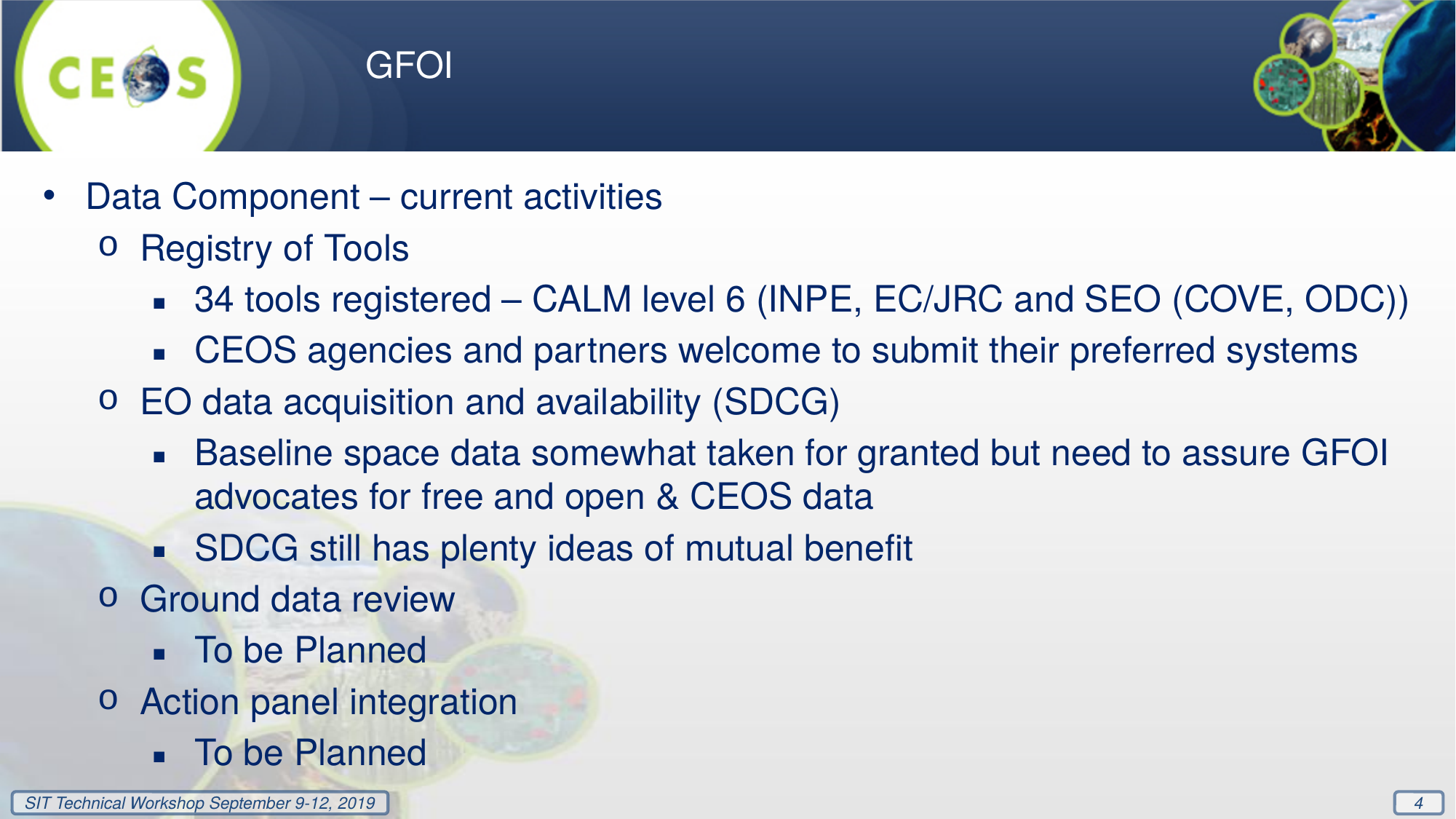

GFOI
Data Component – current activities
Registry of Tools
34 tools registered – CALM level 6 (INPE, EC/JRC and SEO (COVE, ODC))
CEOS agencies and partners welcome to submit their preferred systems
EO data acquisition and availability (SDCG)
Baseline space data somewhat taken for granted but need to assure GFOI advocates for free and open & CEOS data
SDCG still has plenty ideas of mutual benefit
Ground data review
To be Planned
Action panel integration
To be Planned

4